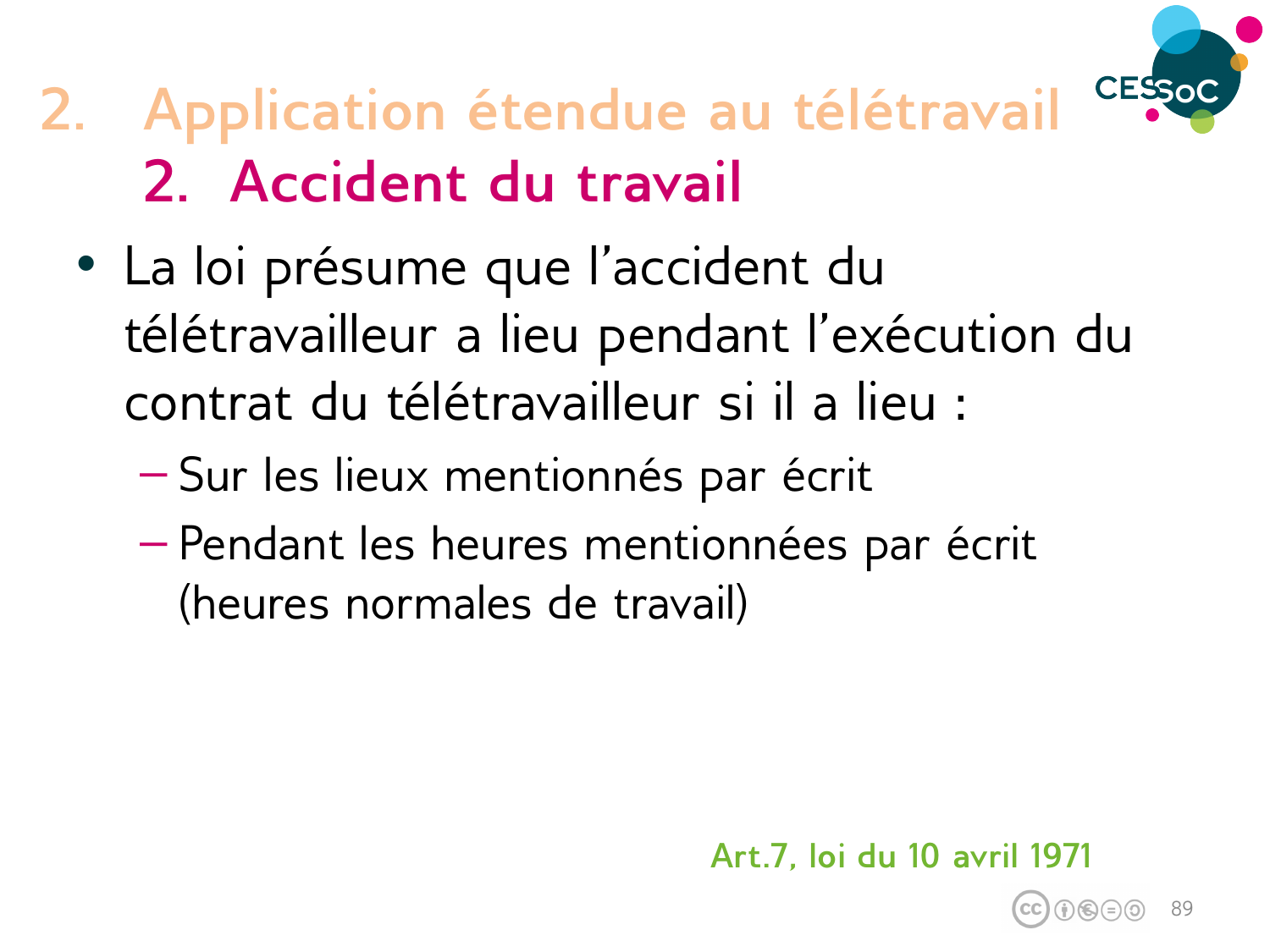

# Application étendue au télétravail 2.  Accident du travail

La loi présume que l’accident du télétravailleur a lieu pendant l’exécution du contrat du télétravailleur si il a lieu :
Sur les lieux mentionnés par écrit
Pendant les heures mentionnées par écrit (heures normales de travail)

Art.7, loi du 10 avril 1971
89